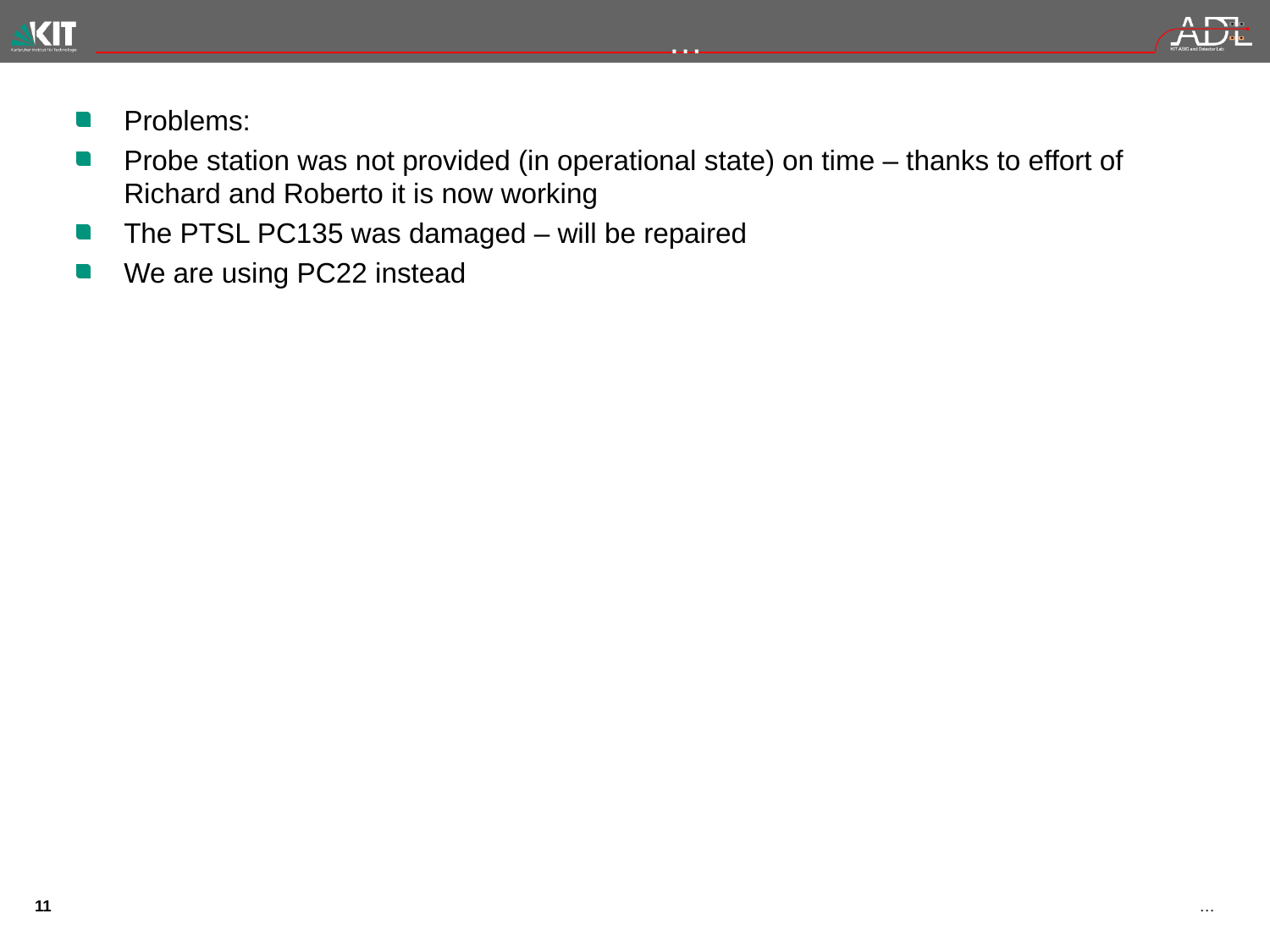

# …
Problems:
Probe station was not provided (in operational state) on time – thanks to effort of Richard and Roberto it is now working
The PTSL PC135 was damaged – will be repaired
We are using PC22 instead